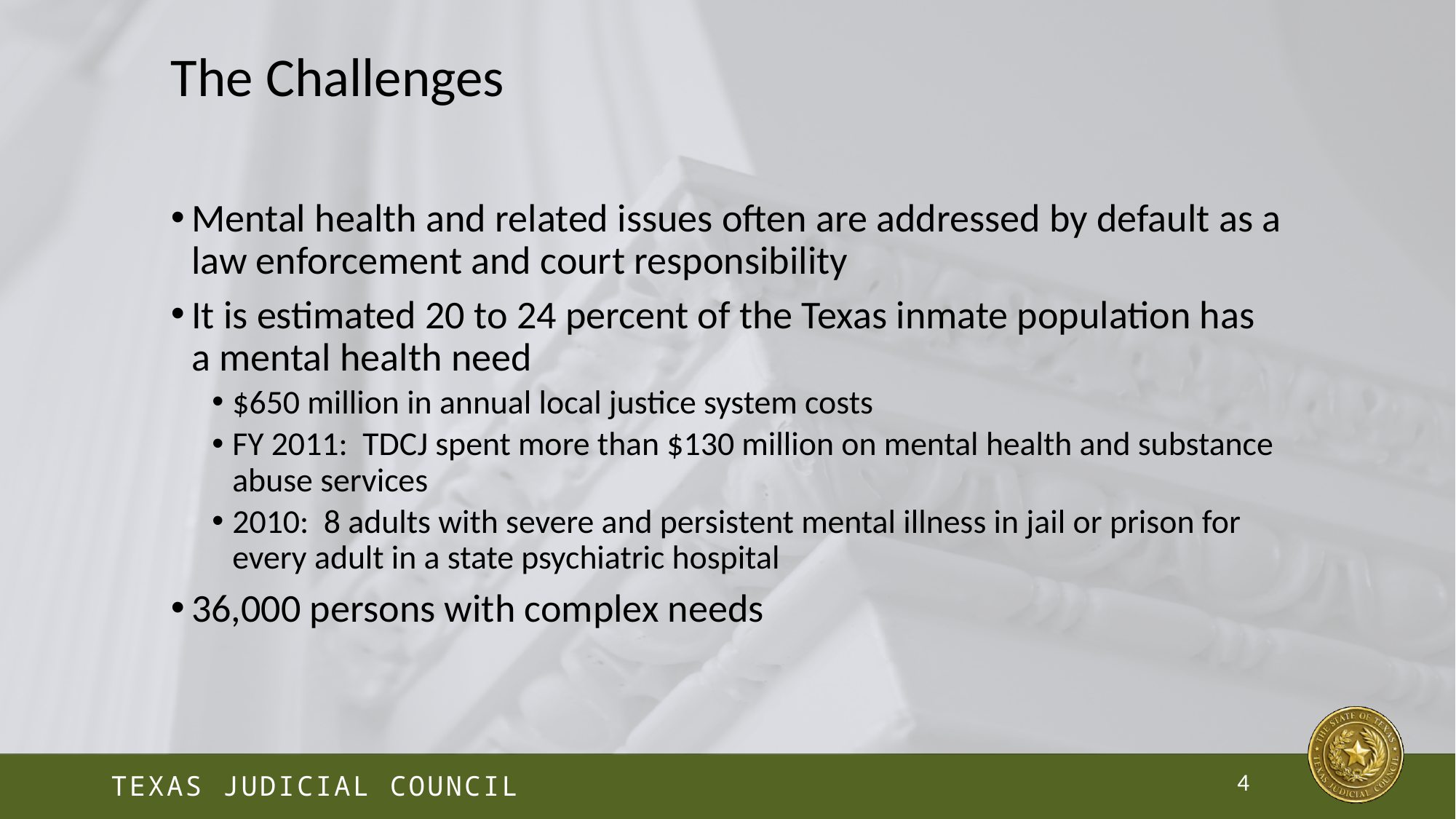

# The Challenges
Mental health and related issues often are addressed by default as a law enforcement and court responsibility
It is estimated 20 to 24 percent of the Texas inmate population has a mental health need
$650 million in annual local justice system costs
FY 2011:  TDCJ spent more than $130 million on mental health and substance abuse services
2010:  8 adults with severe and persistent mental illness in jail or prison for every adult in a state psychiatric hospital
36,000 persons with complex needs
4